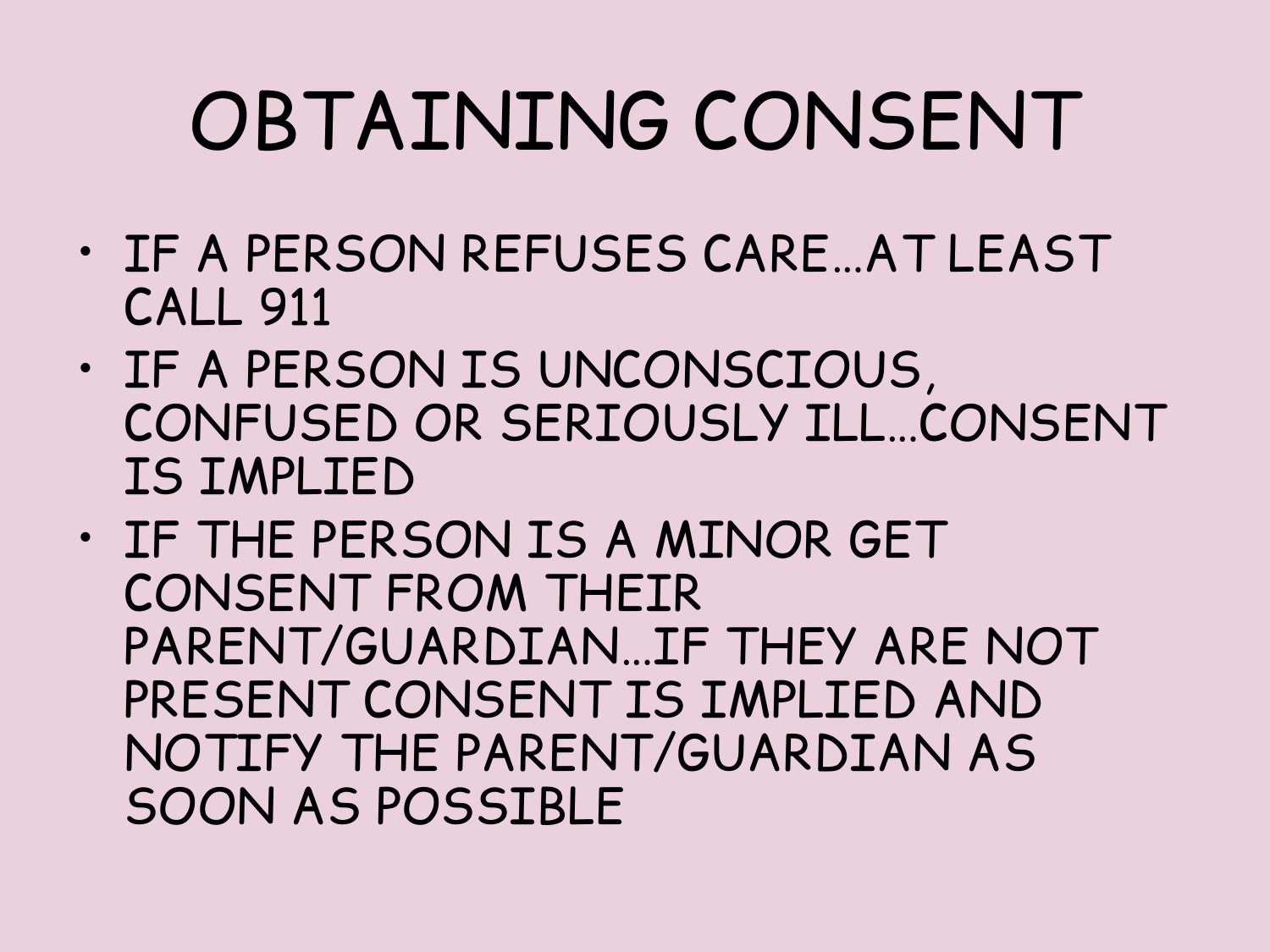

# OBTAINING CONSENT
IF A PERSON REFUSES CARE…AT LEAST CALL 911
IF A PERSON IS UNCONSCIOUS, CONFUSED OR SERIOUSLY ILL…CONSENT IS IMPLIED
IF THE PERSON IS A MINOR GET CONSENT FROM THEIR PARENT/GUARDIAN…IF THEY ARE NOT PRESENT CONSENT IS IMPLIED AND NOTIFY THE PARENT/GUARDIAN AS SOON AS POSSIBLE